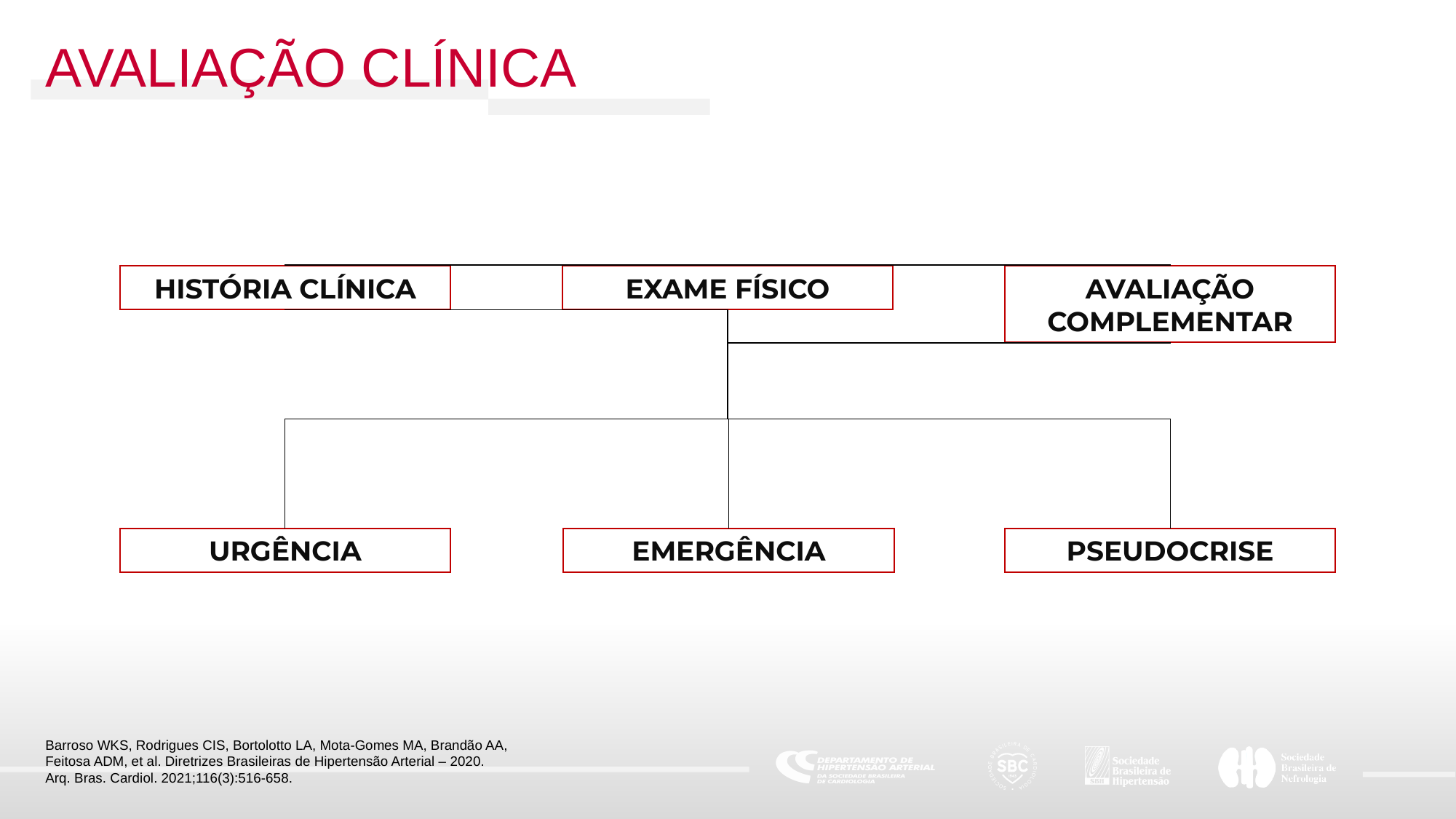

AVALIAÇÃO CLÍNICA
HISTÓRIA CLÍNICA
EXAME FÍSICO
AVALIAÇÃO COMPLEMENTAR
URGÊNCIA
EMERGÊNCIA
PSEUDOCRISE
Barroso WKS, Rodrigues CIS, Bortolotto LA, Mota-Gomes MA, Brandão AA,
Feitosa ADM, et al. Diretrizes Brasileiras de Hipertensão Arterial – 2020.
Arq. Bras. Cardiol. 2021;116(3):516-658.